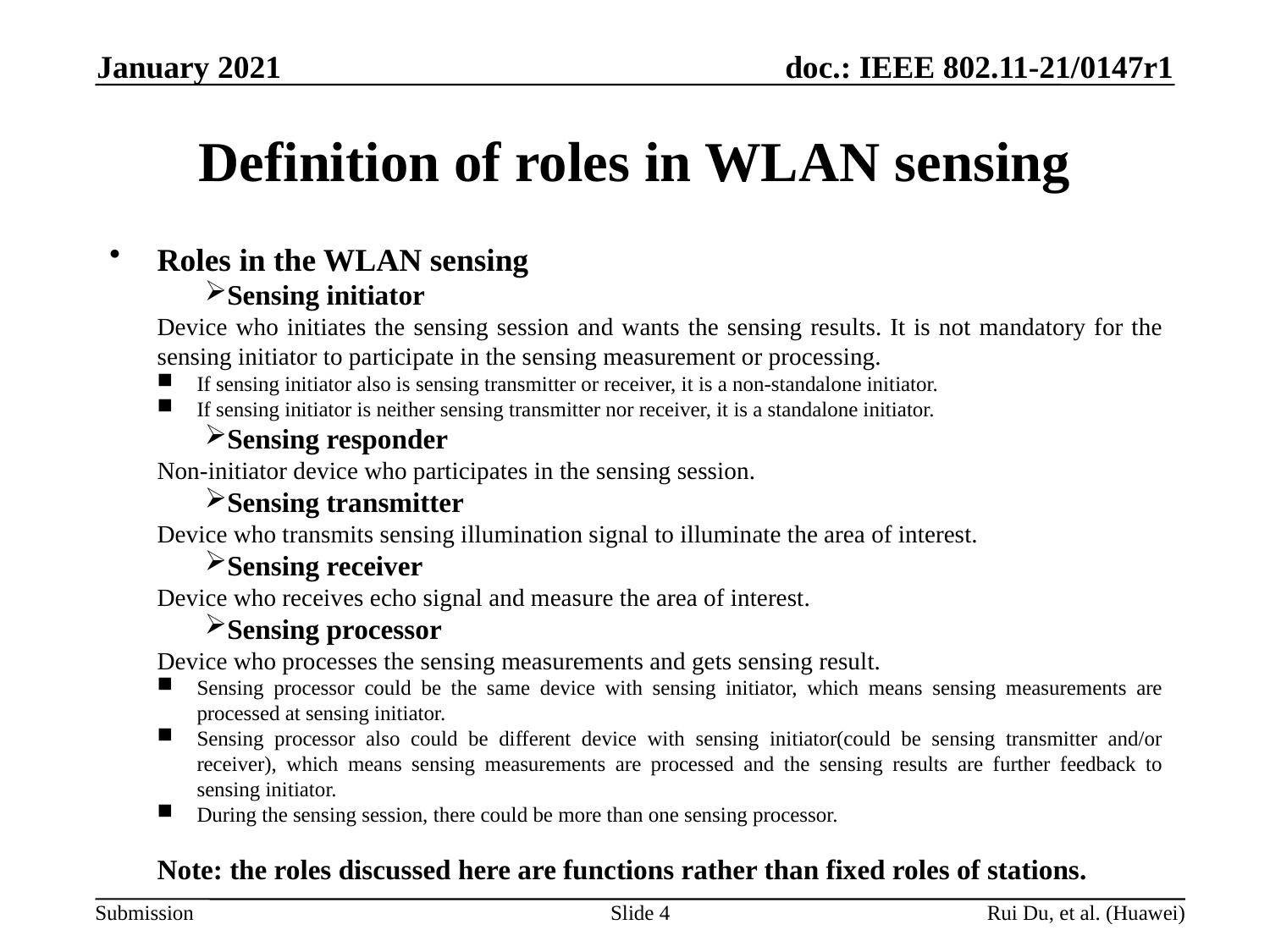

January 2021
# Definition of roles in WLAN sensing
Roles in the WLAN sensing
Sensing initiator
Device who initiates the sensing session and wants the sensing results. It is not mandatory for the sensing initiator to participate in the sensing measurement or processing.
If sensing initiator also is sensing transmitter or receiver, it is a non-standalone initiator.
If sensing initiator is neither sensing transmitter nor receiver, it is a standalone initiator.
Sensing responder
Non-initiator device who participates in the sensing session.
Sensing transmitter
Device who transmits sensing illumination signal to illuminate the area of interest.
Sensing receiver
Device who receives echo signal and measure the area of interest.
Sensing processor
Device who processes the sensing measurements and gets sensing result.
Sensing processor could be the same device with sensing initiator, which means sensing measurements are processed at sensing initiator.
Sensing processor also could be different device with sensing initiator(could be sensing transmitter and/or receiver), which means sensing measurements are processed and the sensing results are further feedback to sensing initiator.
During the sensing session, there could be more than one sensing processor.

Note: the roles discussed here are functions rather than fixed roles of stations.

Slide 4
Rui Du, et al. (Huawei)